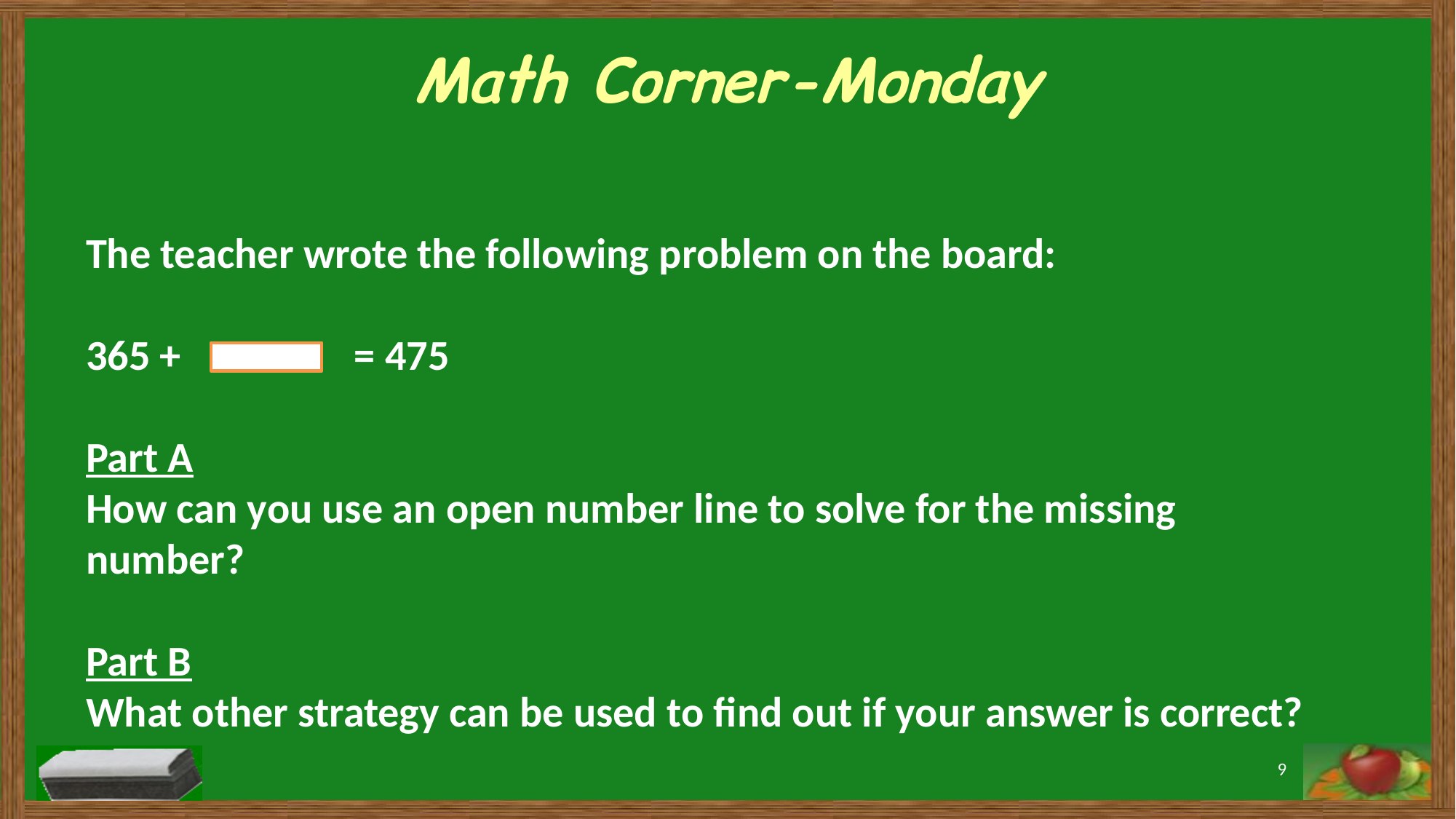

Math Corner-Monday
The teacher wrote the following problem on the board:

365 +                  = 475

Part A
How can you use an open number line to solve for the missing number?

Part B
What other strategy can be used to find out if your answer is correct?

9